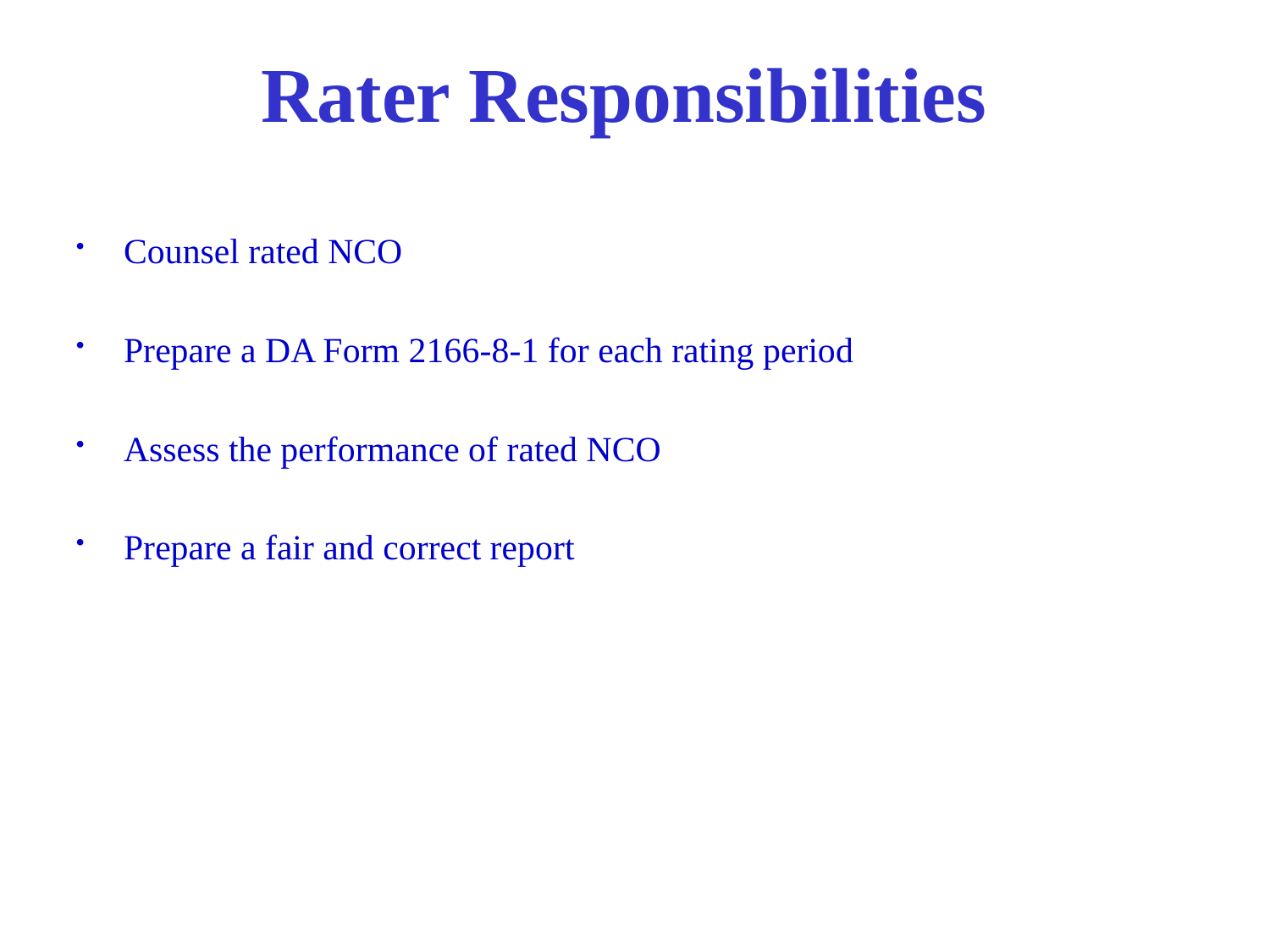

Rater Responsibilities
Counsel rated NCO

Prepare a DA Form 2166-8-1 for each rating period

Assess the performance of rated NCO

Prepare a fair and correct report